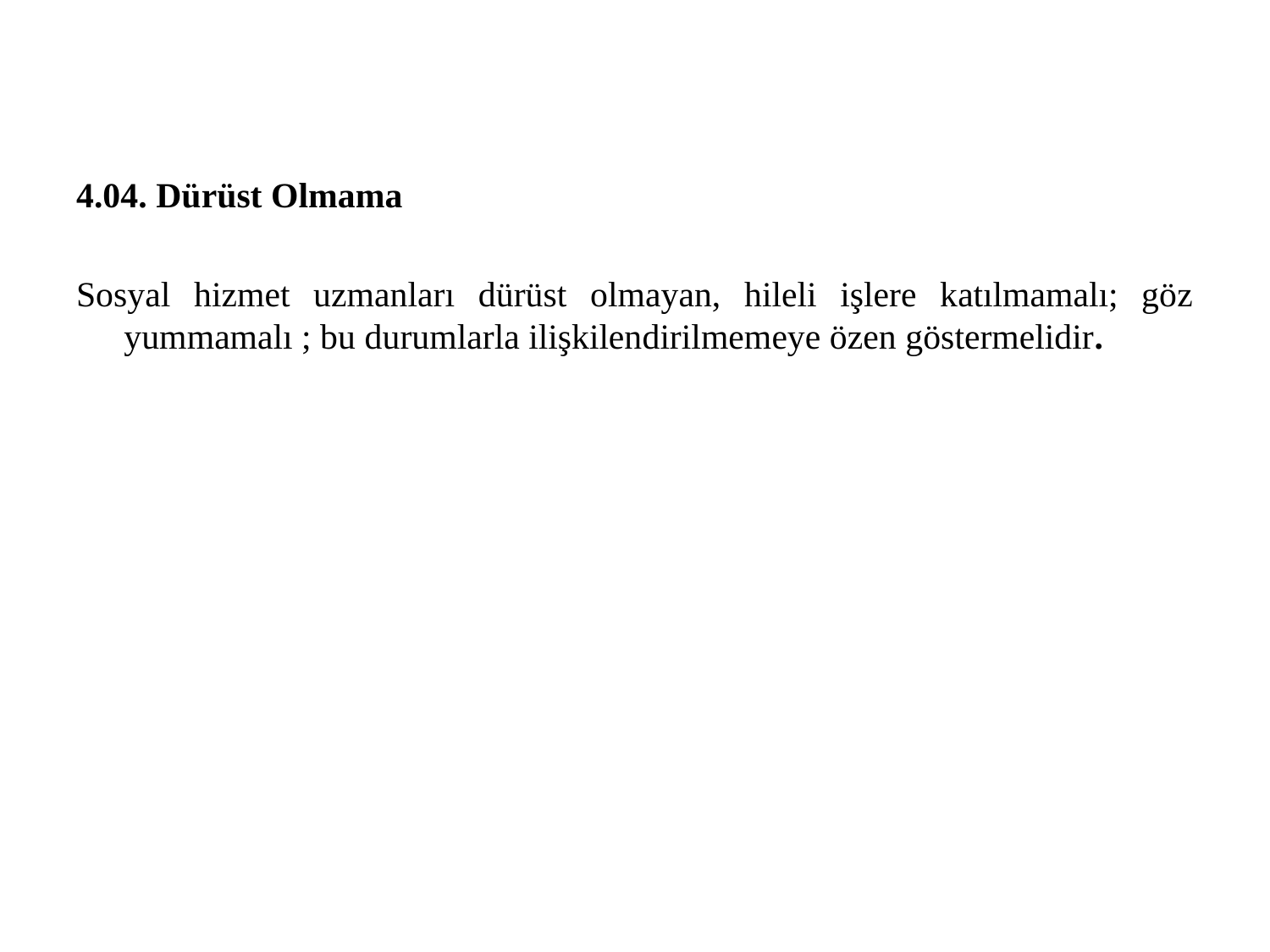

4.04. Dürüst Olmama

Sosyal hizmet uzmanları dürüst olmayan, hileli işlere katılmamalı; göz yummamalı ; bu durumlarla ilişkilendirilmemeye özen göstermelidir.